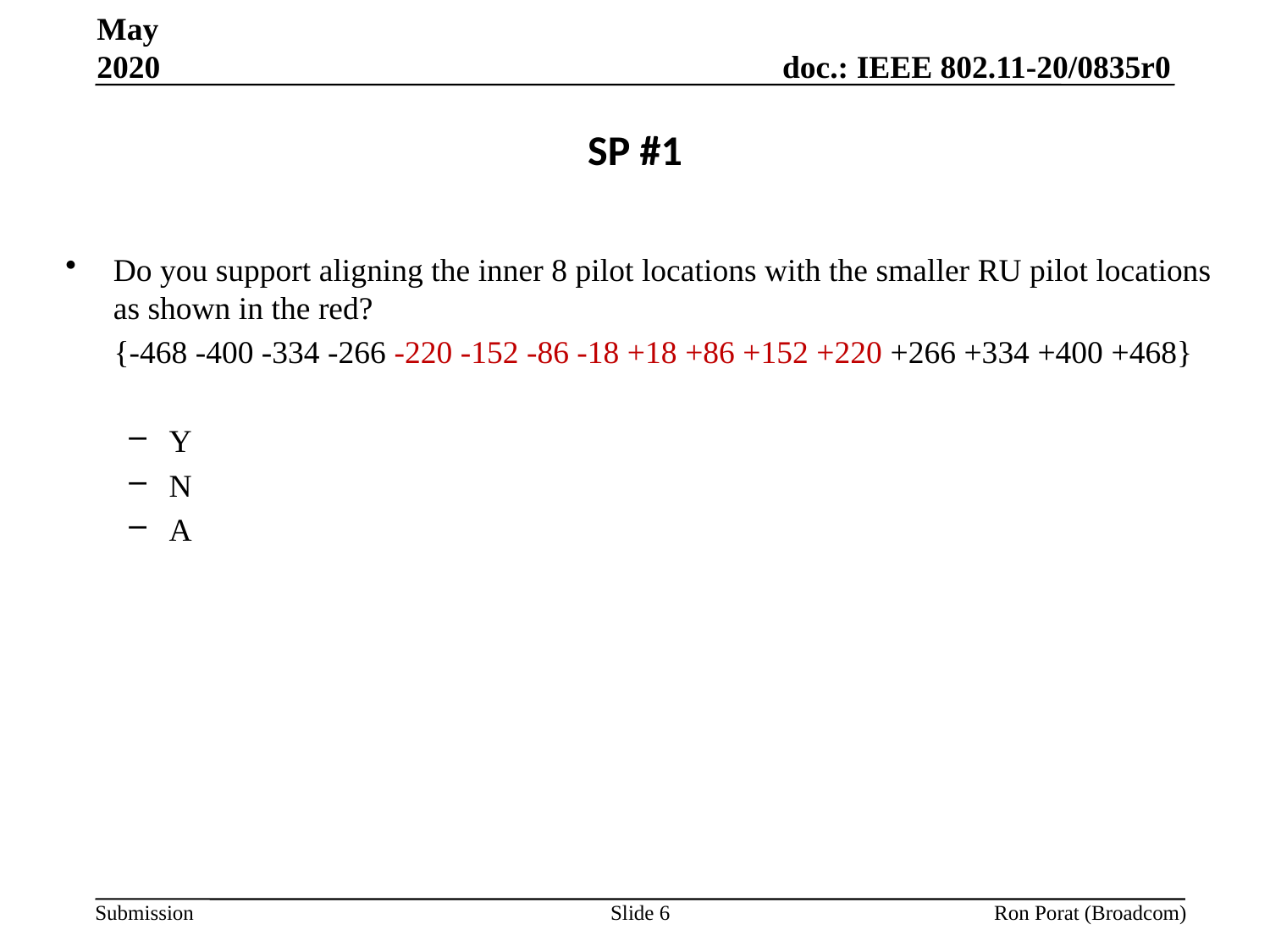

May 2020
# SP #1
Do you support aligning the inner 8 pilot locations with the smaller RU pilot locations as shown in the red?
      {-468 -400 -334 -266 -220 -152 -86 -18 +18 +86 +152 +220 +266 +334 +400 +468}

Y
N
A

Slide 6
Ron Porat (Broadcom)